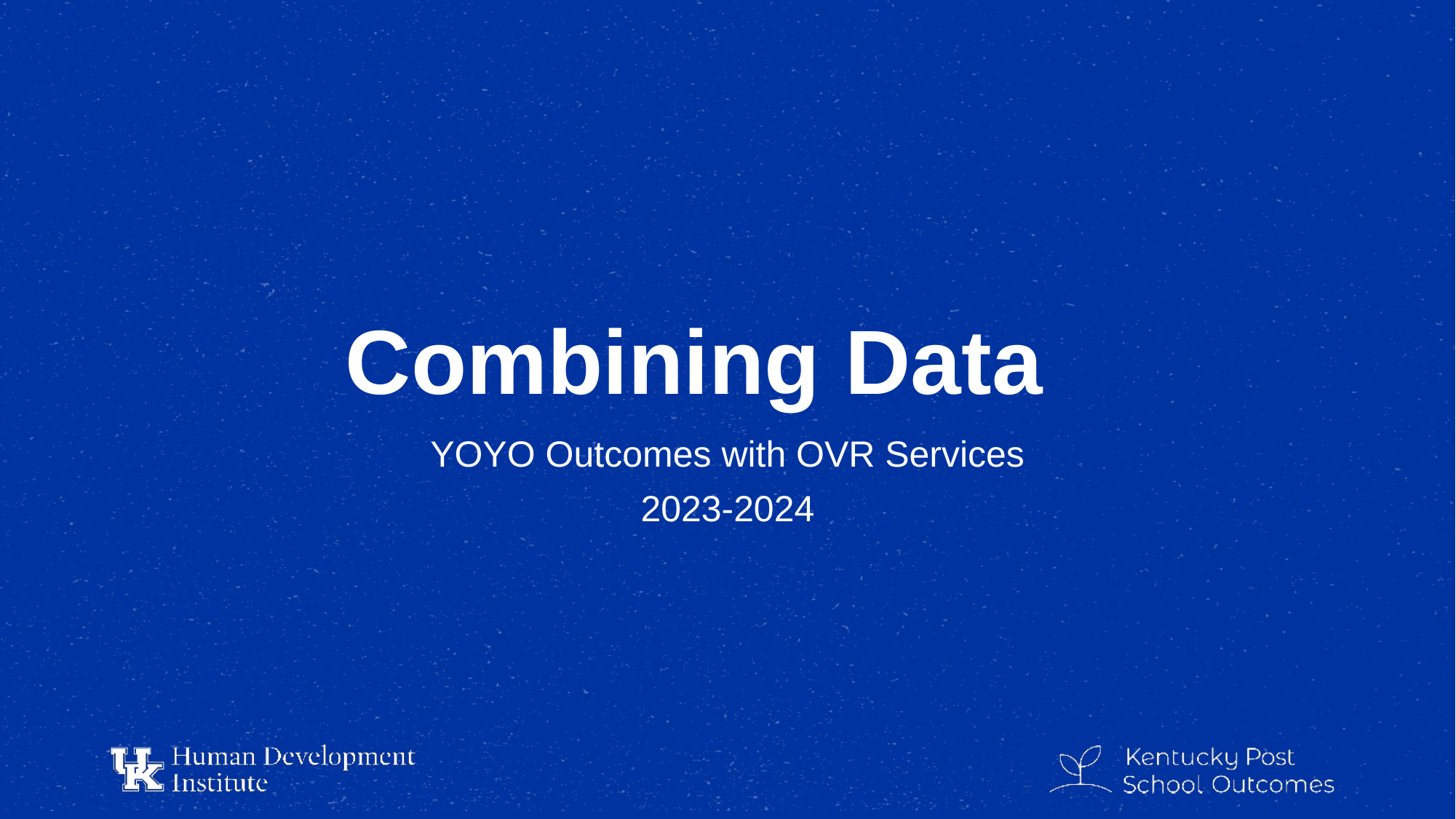

# Combining Data
YOYO Outcomes with OVR Services
2023-2024